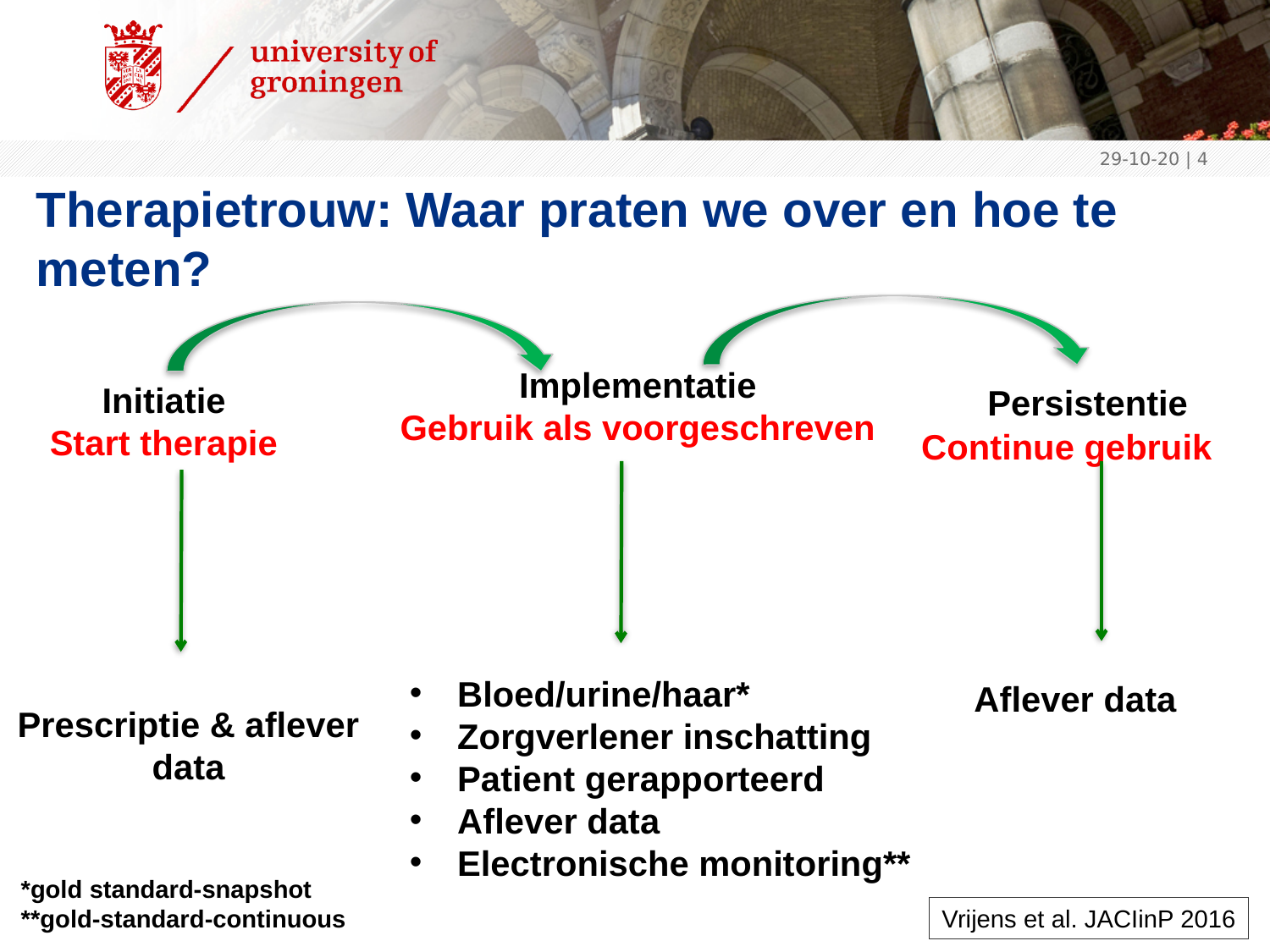

29-10-20
 | 4
# Therapietrouw: Waar praten we over en hoe te meten?

Implementatie
Gebruik als voorgeschreven
  Persistentie
Continue gebruik
Initiatie
Start therapie
Prescriptie & aflever data
Bloed/urine/haar*
Zorgverlener inschatting
Patient gerapporteerd
Aflever data
Electronische monitoring**
Aflever data
*gold standard-snapshot
**gold-standard-continuous
Vrijens et al. JACIinP 2016